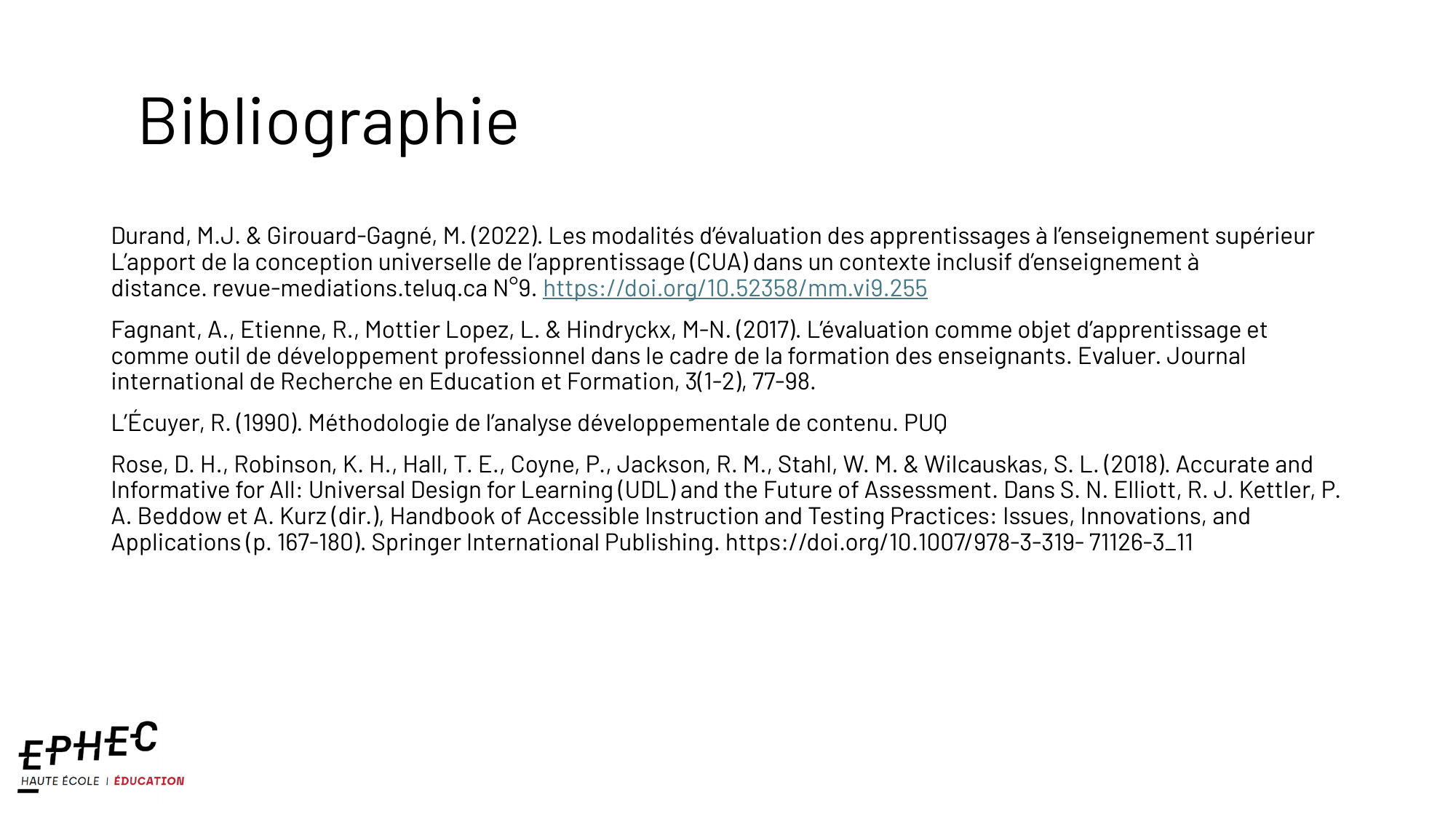

# Bibliographie
Durand, M.J. & Girouard-Gagné, M. (2022). Les modalités d’évaluation des apprentissages à l’enseignement supérieur L’apport de la conception universelle de l’apprentissage (CUA) dans un contexte inclusif d’enseignement à distance. revue-mediations.teluq.ca N°9. https://doi.org/10.52358/mm.vi9.255
Fagnant, A., Etienne, R., Mottier Lopez, L. & Hindryckx, M-N. (2017). L’évaluation comme objet d’apprentissage et comme outil de développement professionnel dans le cadre de la formation des enseignants. Evaluer. Journal international de Recherche en Education et Formation, 3(1-2), 77-98.
L’Écuyer, R. (1990). Méthodologie de l’analyse développementale de contenu. PUQ
Rose, D. H., Robinson, K. H., Hall, T. E., Coyne, P., Jackson, R. M., Stahl, W. M. & Wilcauskas, S. L. (2018). Accurate and Informative for All: Universal Design for Learning (UDL) and the Future of Assessment. Dans S. N. Elliott, R. J. Kettler, P. A. Beddow et A. Kurz (dir.), Handbook of Accessible Instruction and Testing Practices: Issues, Innovations, and Applications (p. 167-180). Springer International Publishing. https://doi.org/10.1007/978-3-319- 71126-3_11